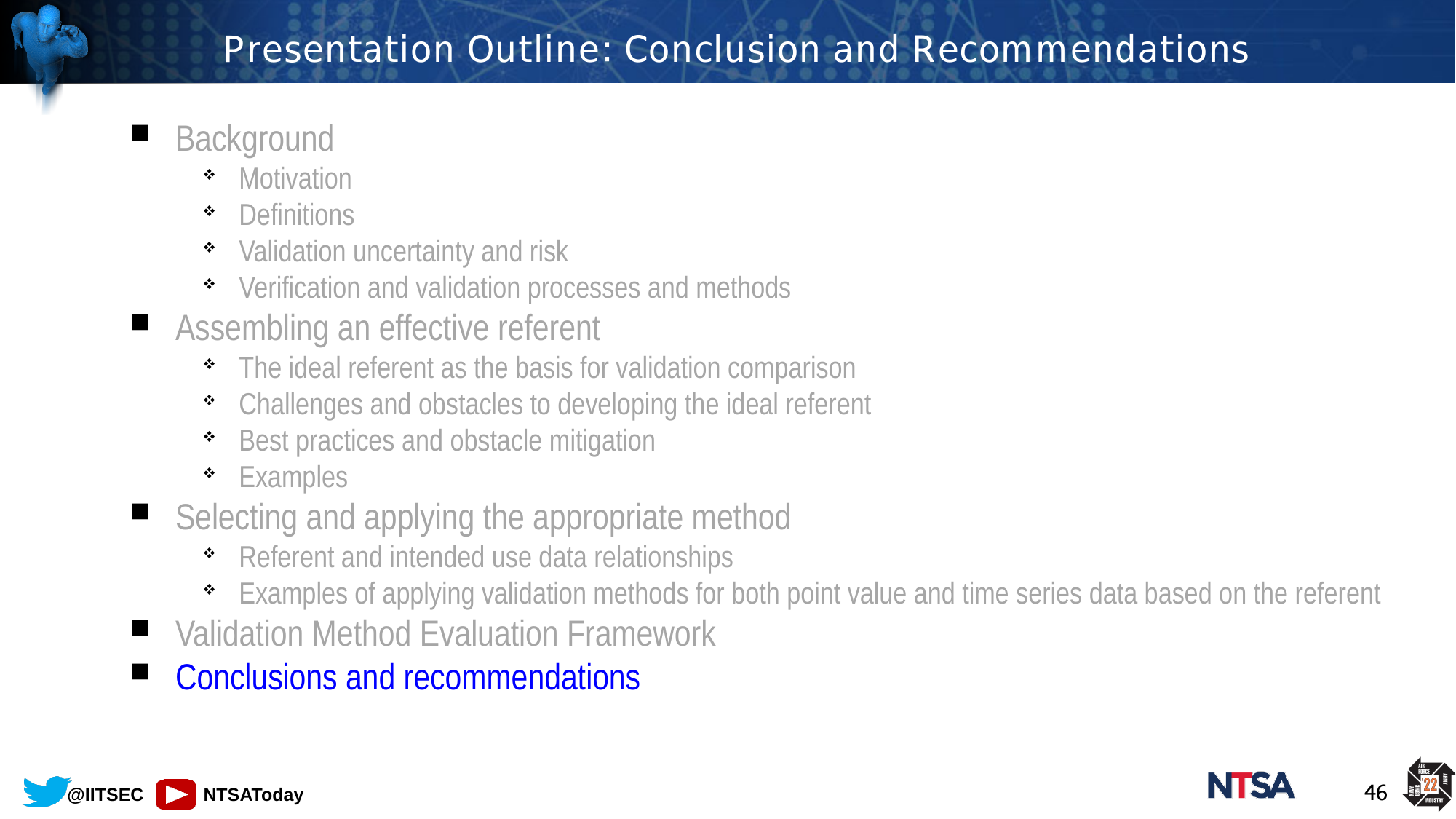

# Presentation Outline: Conclusion and Recommendations
Background
Motivation
Definitions
Validation uncertainty and risk
Verification and validation processes and methods
Assembling an effective referent
The ideal referent as the basis for validation comparison
Challenges and obstacles to developing the ideal referent
Best practices and obstacle mitigation
Examples
Selecting and applying the appropriate method
Referent and intended use data relationships
Examples of applying validation methods for both point value and time series data based on the referent
Validation Method Evaluation Framework
Conclusions and recommendations
46